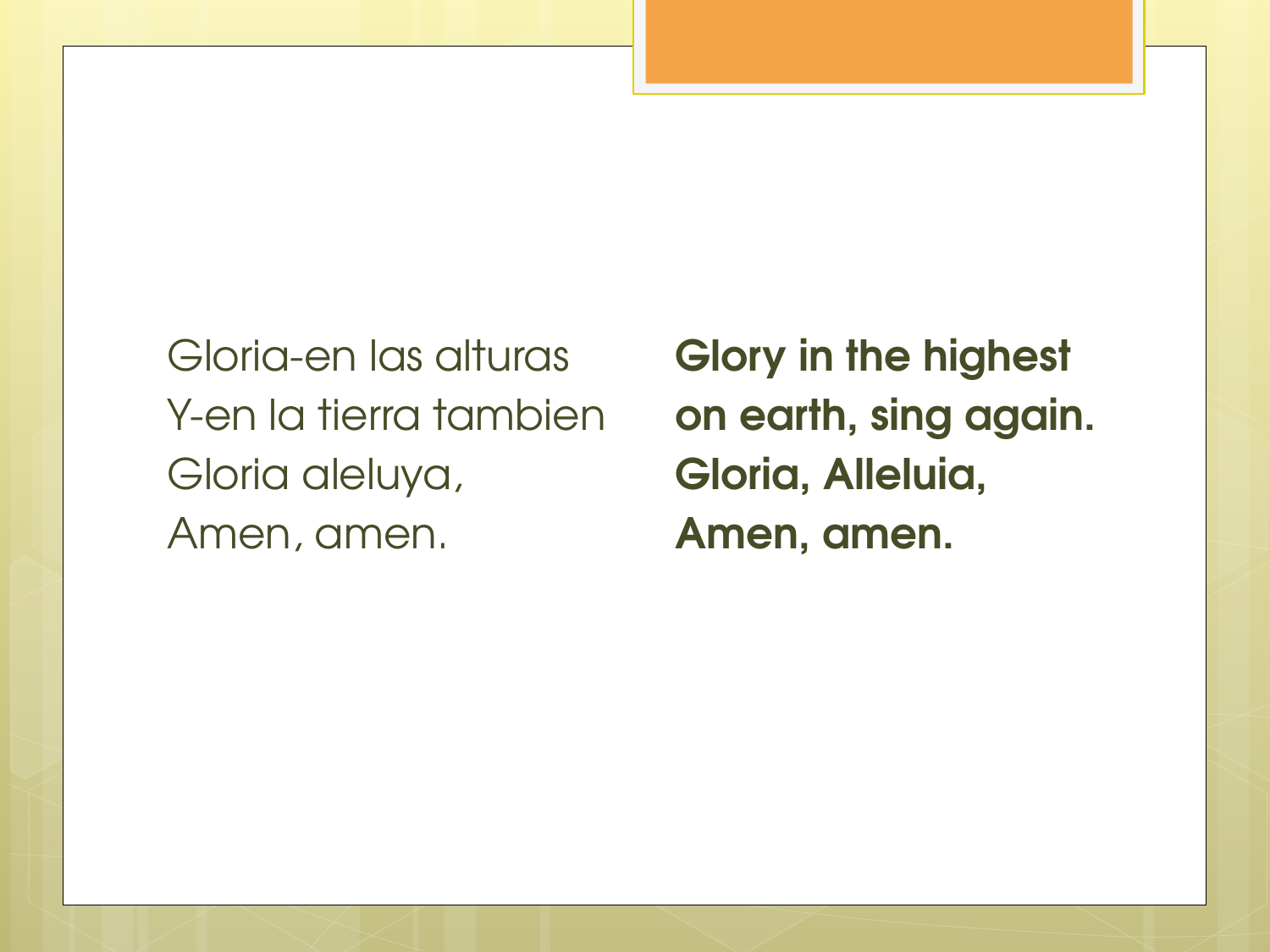

#
Gloria-en las alturas	Glory in the highest
Y-en la tierra tambien	on earth, sing again.
Gloria aleluya, 		Gloria, Alleluia,
Amen, amen.		Amen, amen.